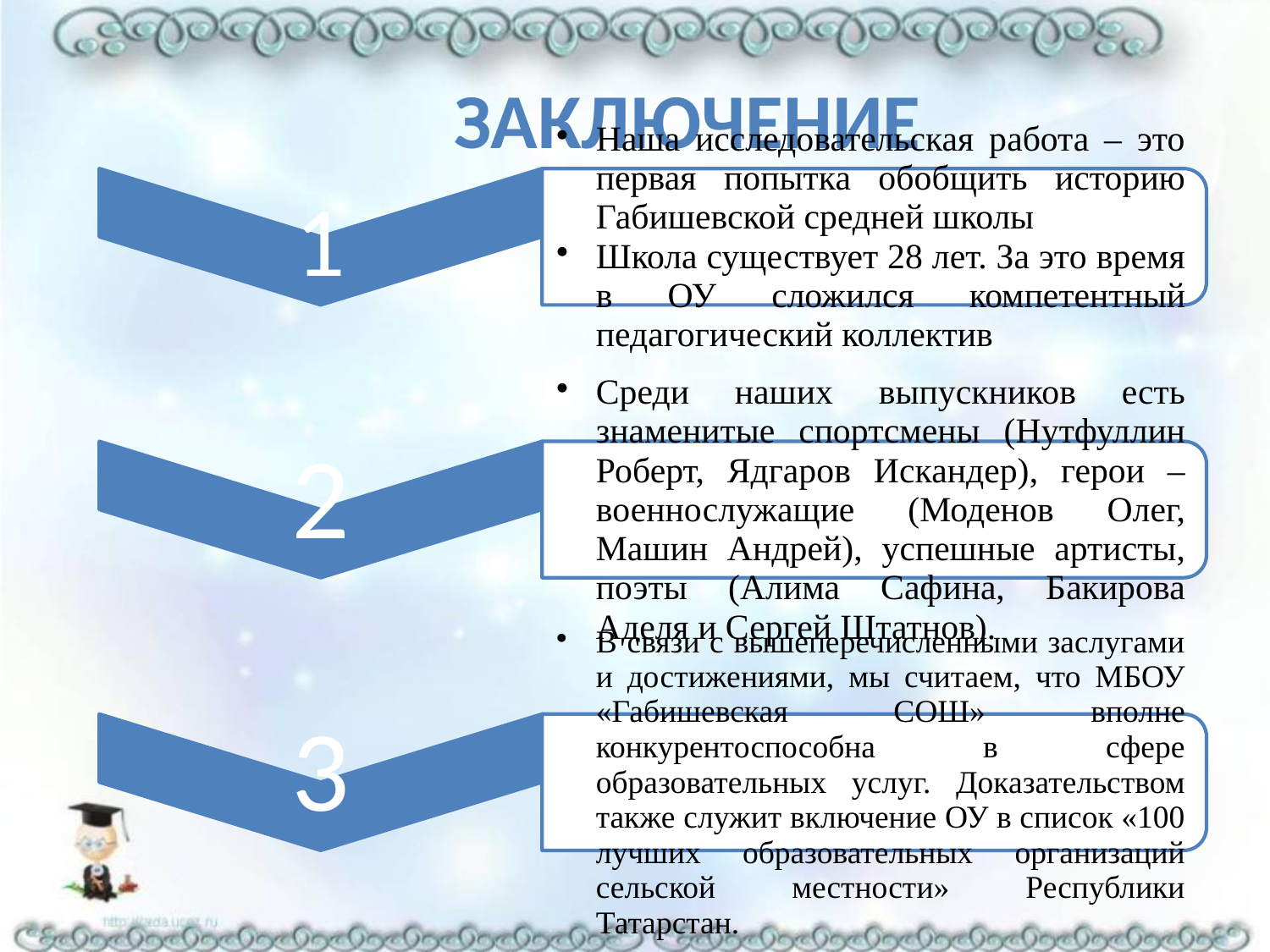

# Заключение
1
2
3
Школа существует 28 лет. За это время в ОУ сложился компетентный педагогический коллектив